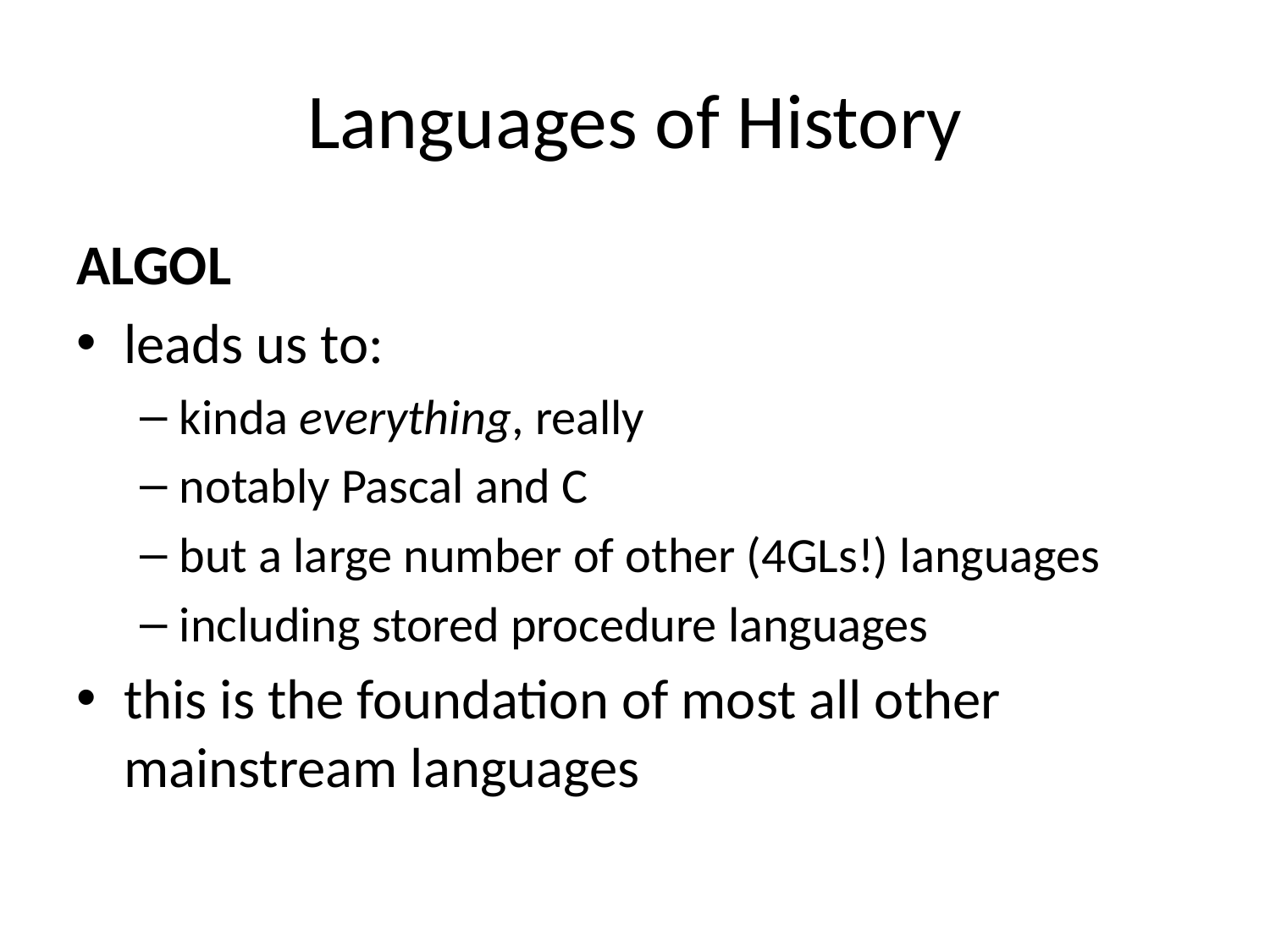

# Languages of History
ALGOL
leads us to:
kinda everything, really
notably Pascal and C
but a large number of other (4GLs!) languages
including stored procedure languages
this is the foundation of most all other mainstream languages